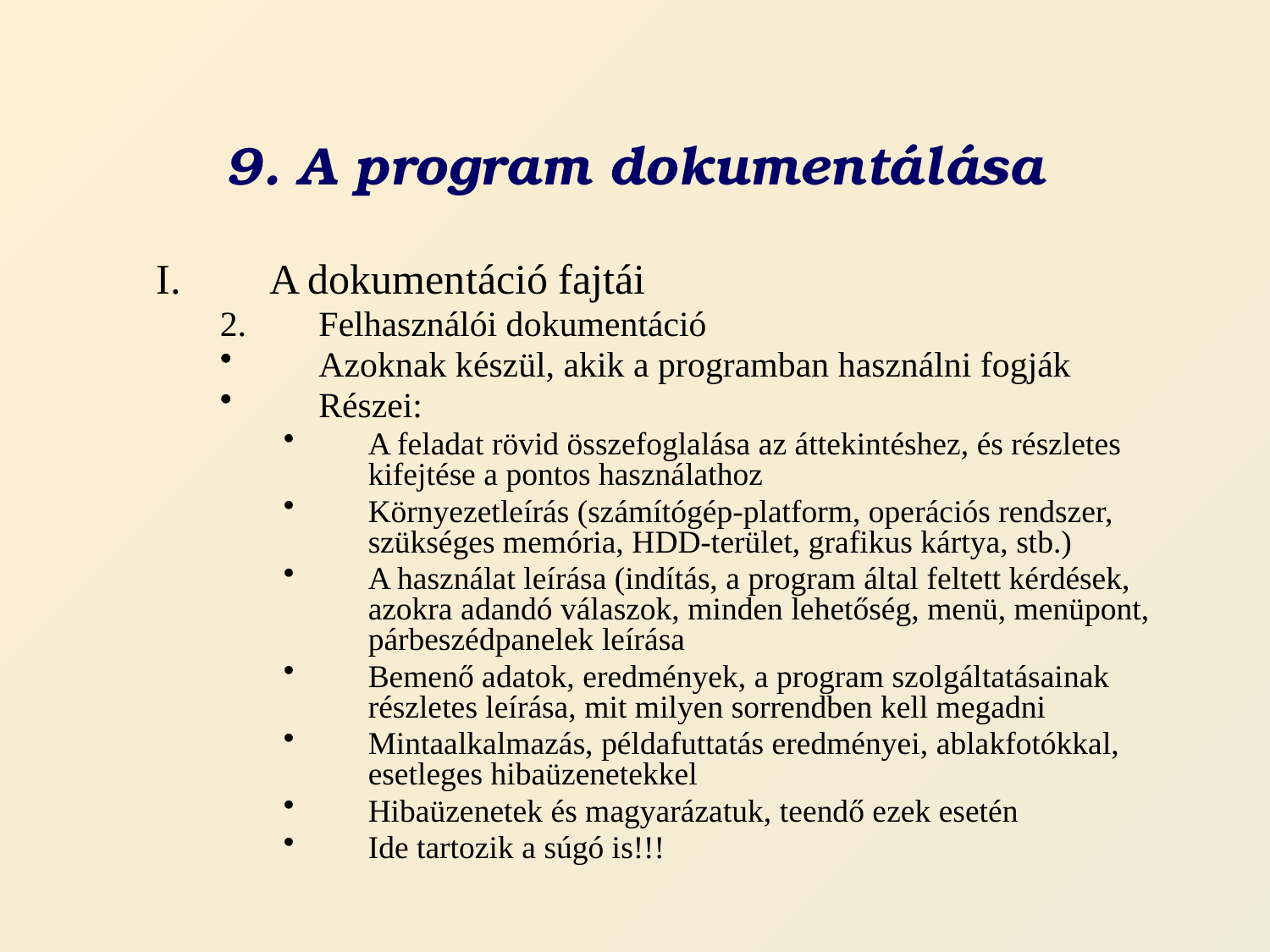

# 9. A program dokumentálása
A dokumentáció fajtái
Felhasználói dokumentáció
Azoknak készül, akik a programban használni fogják
Részei:
A feladat rövid összefoglalása az áttekintéshez, és részletes kifejtése a pontos használathoz
Környezetleírás (számítógép-platform, operációs rendszer, szükséges memória, HDD-terület, grafikus kártya, stb.)
A használat leírása (indítás, a program által feltett kérdések, azokra adandó válaszok, minden lehetőség, menü, menüpont, párbeszédpanelek leírása
Bemenő adatok, eredmények, a program szolgáltatásainak részletes leírása, mit milyen sorrendben kell megadni
Mintaalkalmazás, példafuttatás eredményei, ablakfotókkal, esetleges hibaüzenetekkel
Hibaüzenetek és magyarázatuk, teendő ezek esetén
Ide tartozik a súgó is!!!